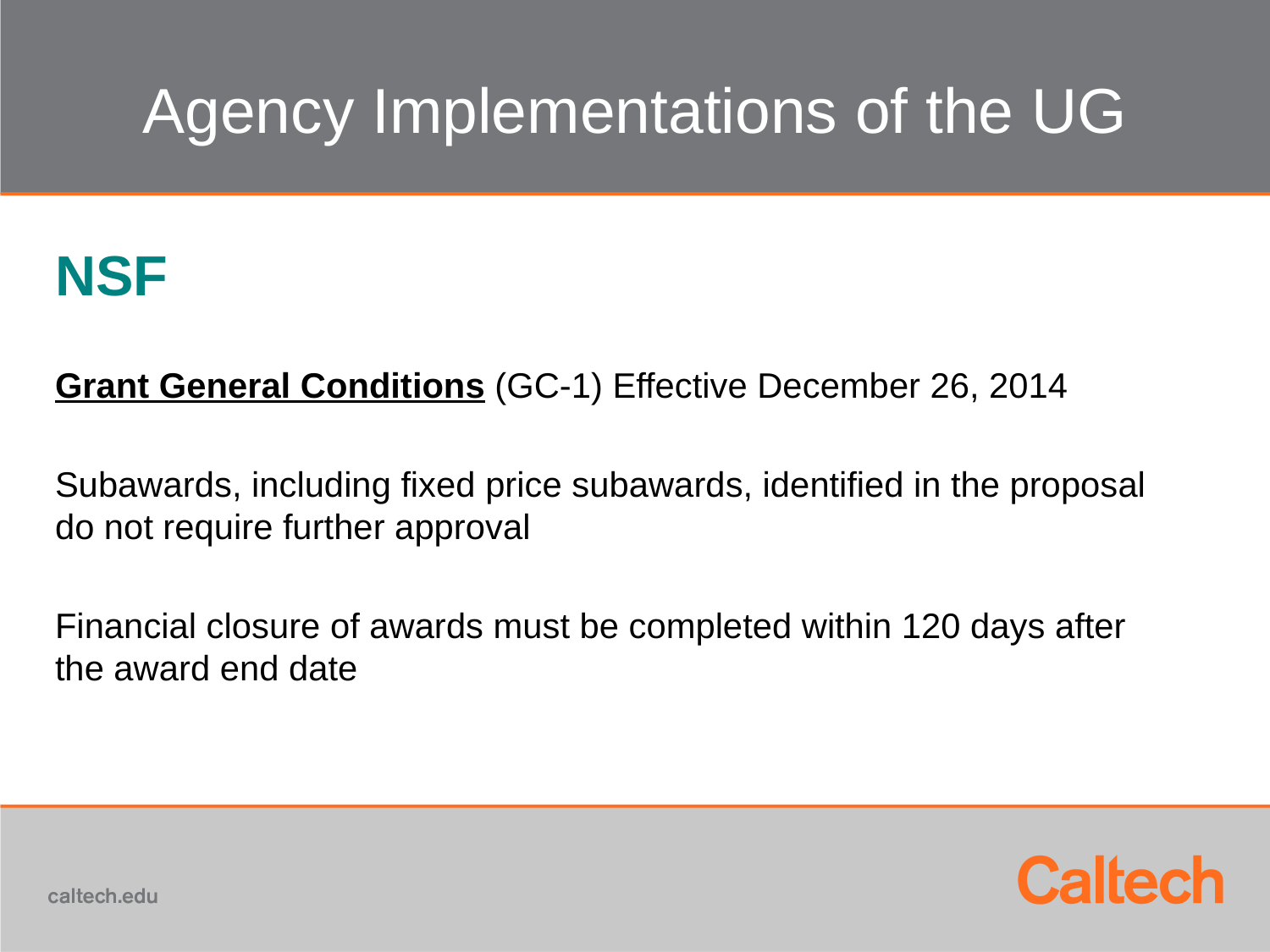

# Agency Implementations of the UG
NSF

Grant General Conditions (GC-1) Effective December 26, 2014

Subawards, including fixed price subawards, identified in the proposal do not require further approval

Financial closure of awards must be completed within 120 days after the award end date